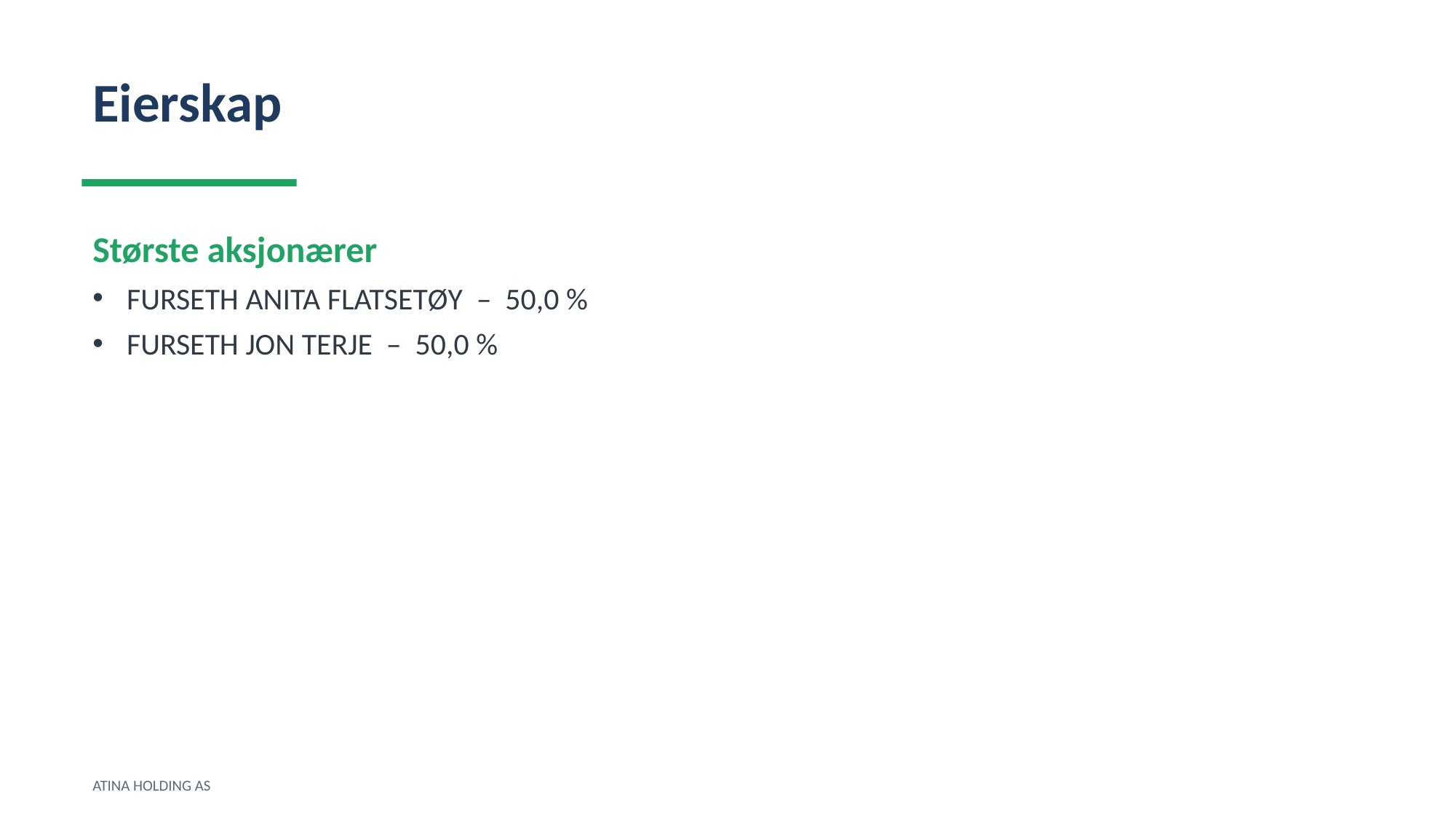

Eierskap

Største aksjonærer
FURSETH ANITA FLATSETØY  –  50,0 %
FURSETH JON TERJE  –  50,0 %
ATINA HOLDING AS